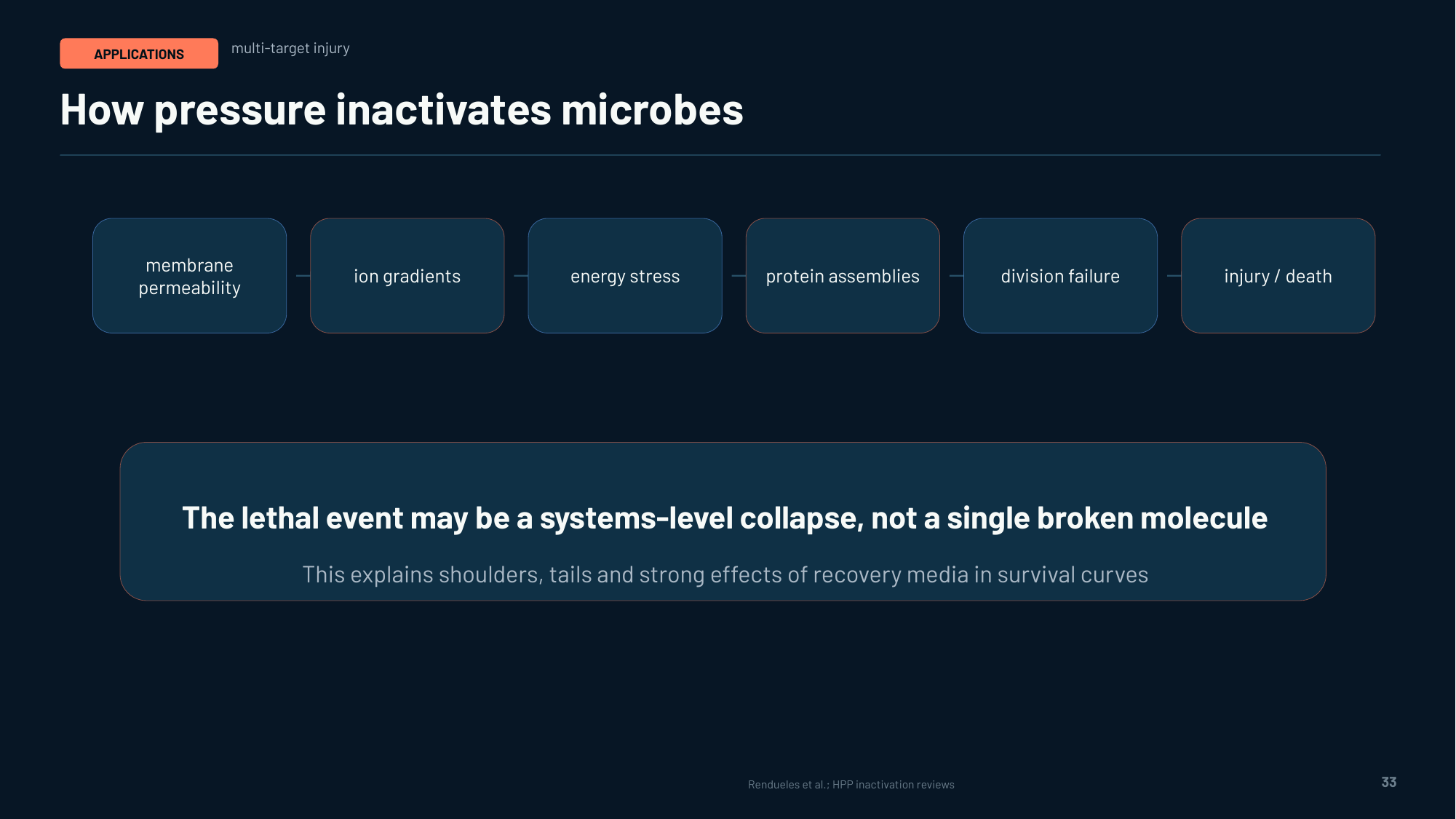

multi-target injury
APPLICATIONS
How pressure inactivates microbes

membrane permeability
ion gradients
energy stress
protein assemblies
division failure
injury / death

The lethal event may be a systems-level collapse, not a single broken molecule
This explains shoulders, tails and strong effects of recovery media in survival curves
33
Rendueles et al.; HPP inactivation reviews